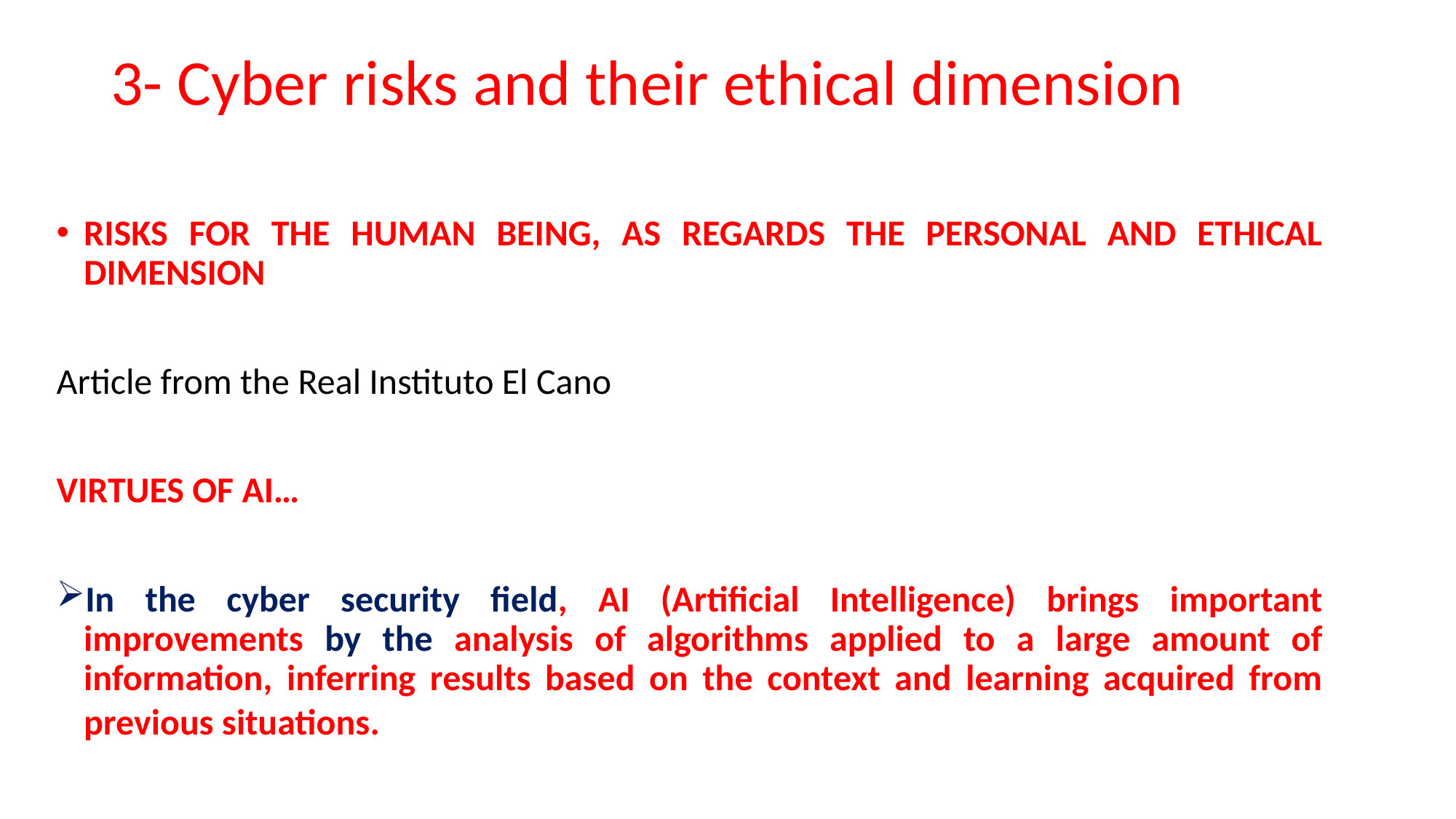

# 3- Cyber risks and their ethical dimension

RISKS FOR THE HUMAN BEING, AS REGARDS THE PERSONAL AND ETHICAL DIMENSION

Article from the Real Instituto El Cano

VIRTUES OF AI…

In the cyber security field, AI (Artificial Intelligence) brings important improvements by the analysis of algorithms applied to a large amount of information, inferring results based on the context and learning acquired from previous situations.